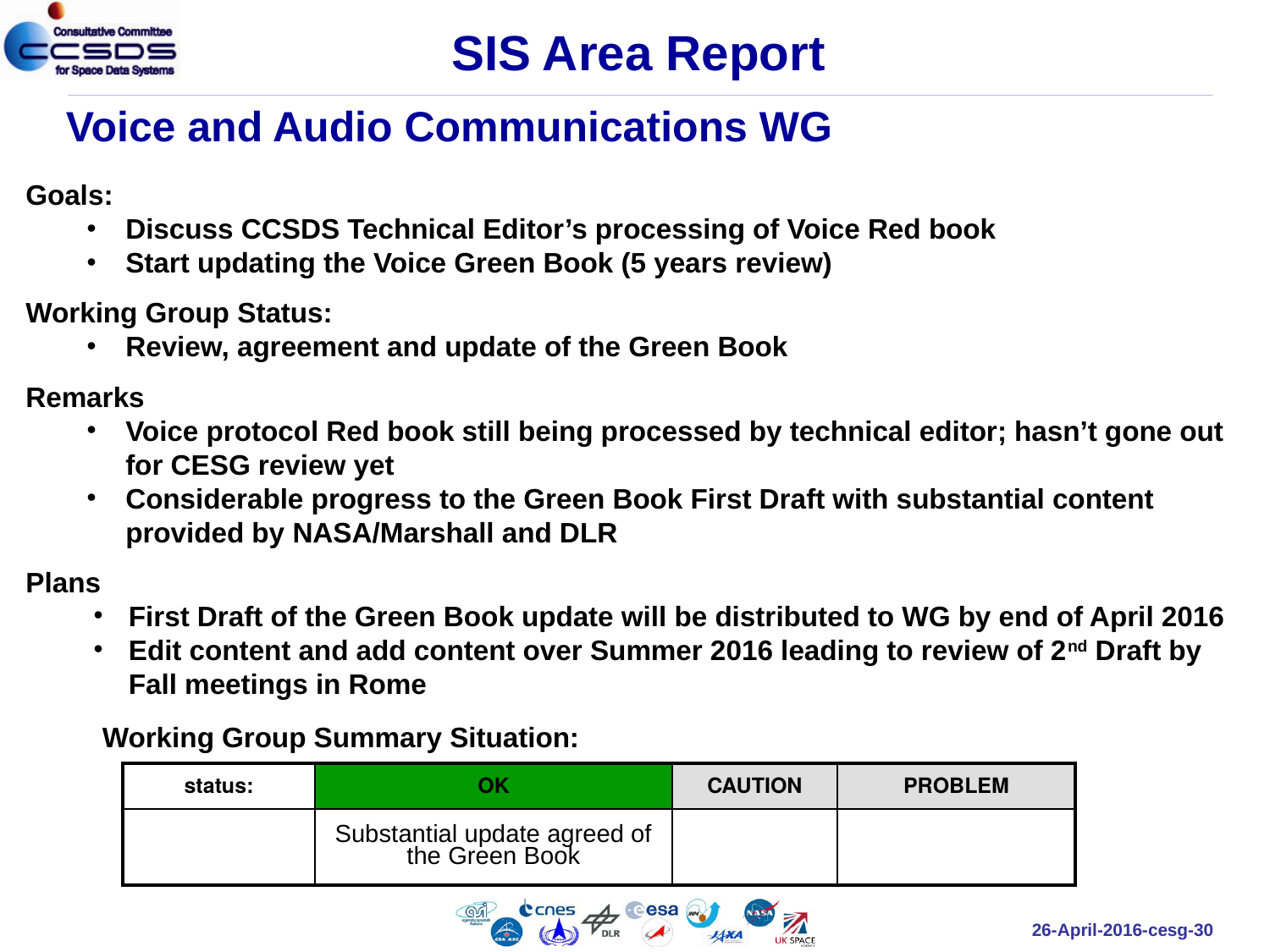

SIS Area Report
Voice and Audio Communications WG
Goals:
Discuss CCSDS Technical Editor’s processing of Voice Red book
Start updating the Voice Green Book (5 years review)
Working Group Status:
Review, agreement and update of the Green Book
Remarks
Voice protocol Red book still being processed by technical editor; hasn’t gone out for CESG review yet
Considerable progress to the Green Book First Draft with substantial content provided by NASA/Marshall and DLR
Plans
First Draft of the Green Book update will be distributed to WG by end of April 2016
Edit content and add content over Summer 2016 leading to review of 2nd Draft by Fall meetings in Rome

Working Group Summary Situation:
| status: | OK | CAUTION | PROBLEM |
| --- | --- | --- | --- |
|  | Substantial update agreed of the Green Book |  |  |